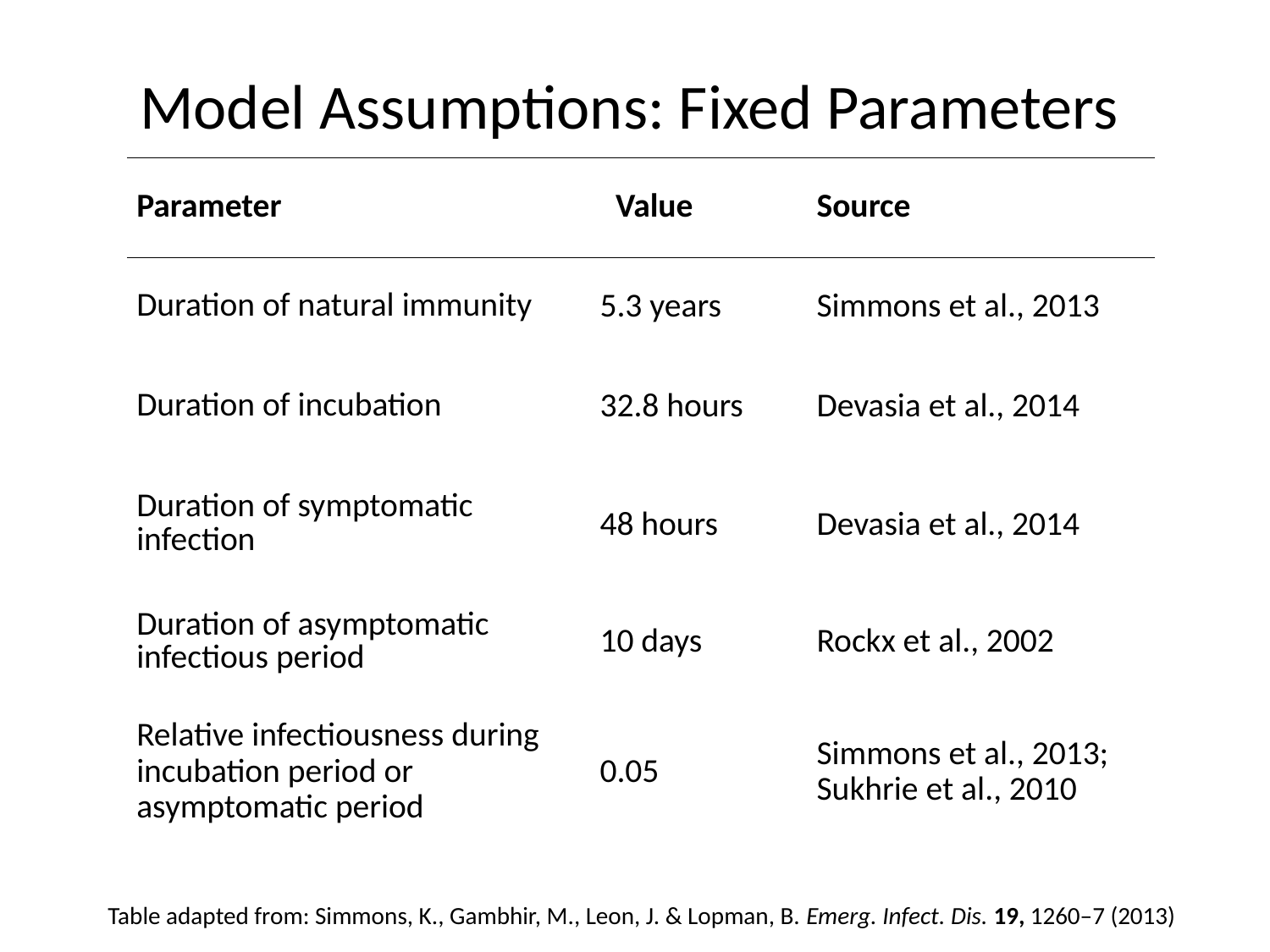

# Model Assumptions: Fixed Parameters
| Parameter | Value | Source |
| --- | --- | --- |
| Duration of natural immunity | 5.3 years | Simmons et al., 2013 |
| Duration of incubation | 32.8 hours | Devasia et al., 2014 |
| Duration of symptomatic infection | 48 hours | Devasia et al., 2014 |
| Duration of asymptomatic infectious period | 10 days | Rockx et al., 2002 |
| Relative infectiousness during incubation period or asymptomatic period | 0.05 | Simmons et al., 2013; Sukhrie et al., 2010 |
Table adapted from: Simmons, K., Gambhir, M., Leon, J. & Lopman, B. Emerg. Infect. Dis. 19, 1260–7 (2013)